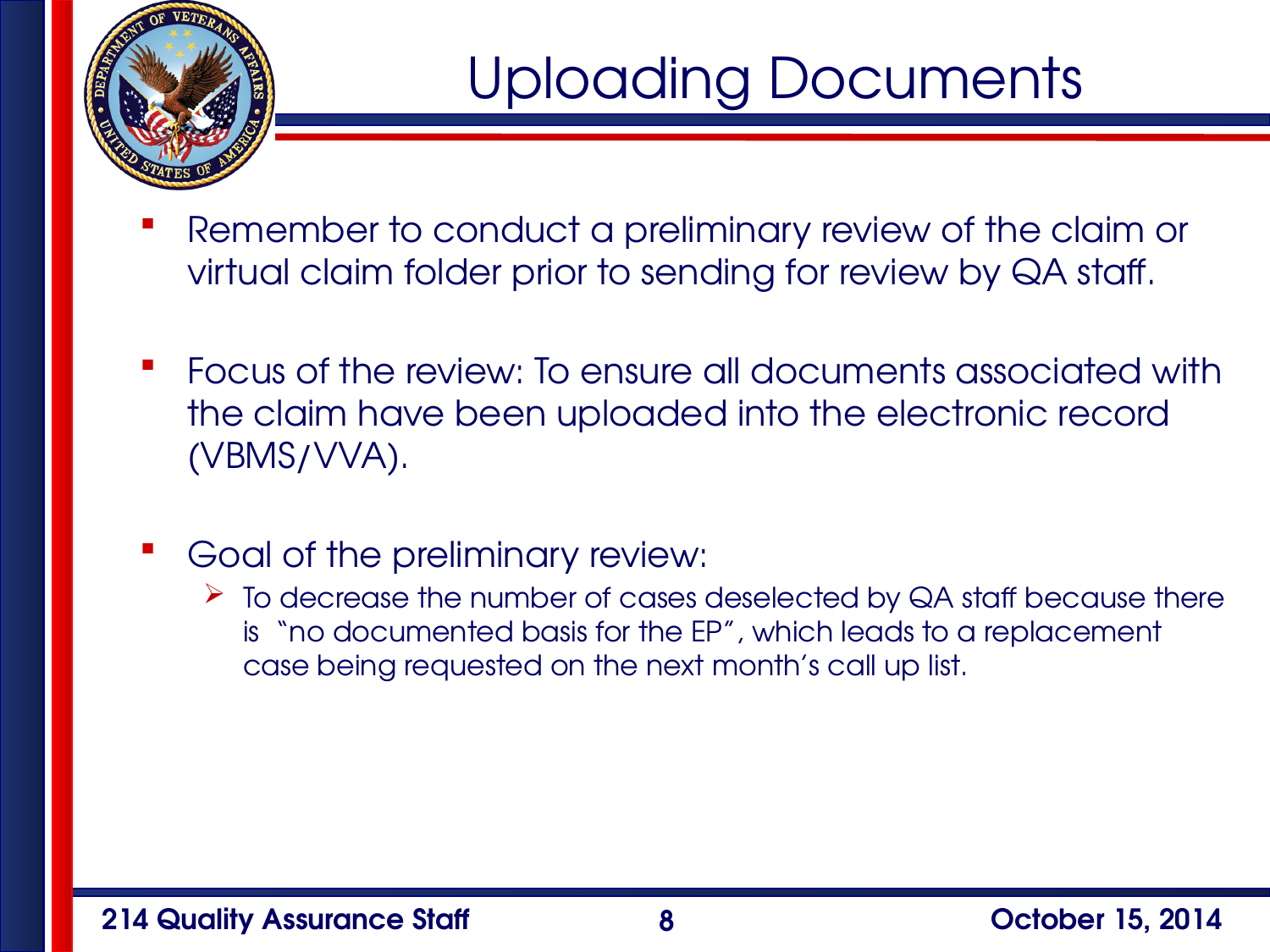

# Uploading Documents
Remember to conduct a preliminary review of the claim or virtual claim folder prior to sending for review by QA staff.

Focus of the review: To ensure all documents associated with the claim have been uploaded into the electronic record (VBMS/VVA).

Goal of the preliminary review:
To decrease the number of cases deselected by QA staff because there is  “no documented basis for the EP”, which leads to a replacement case being requested on the next month’s call up list.

8